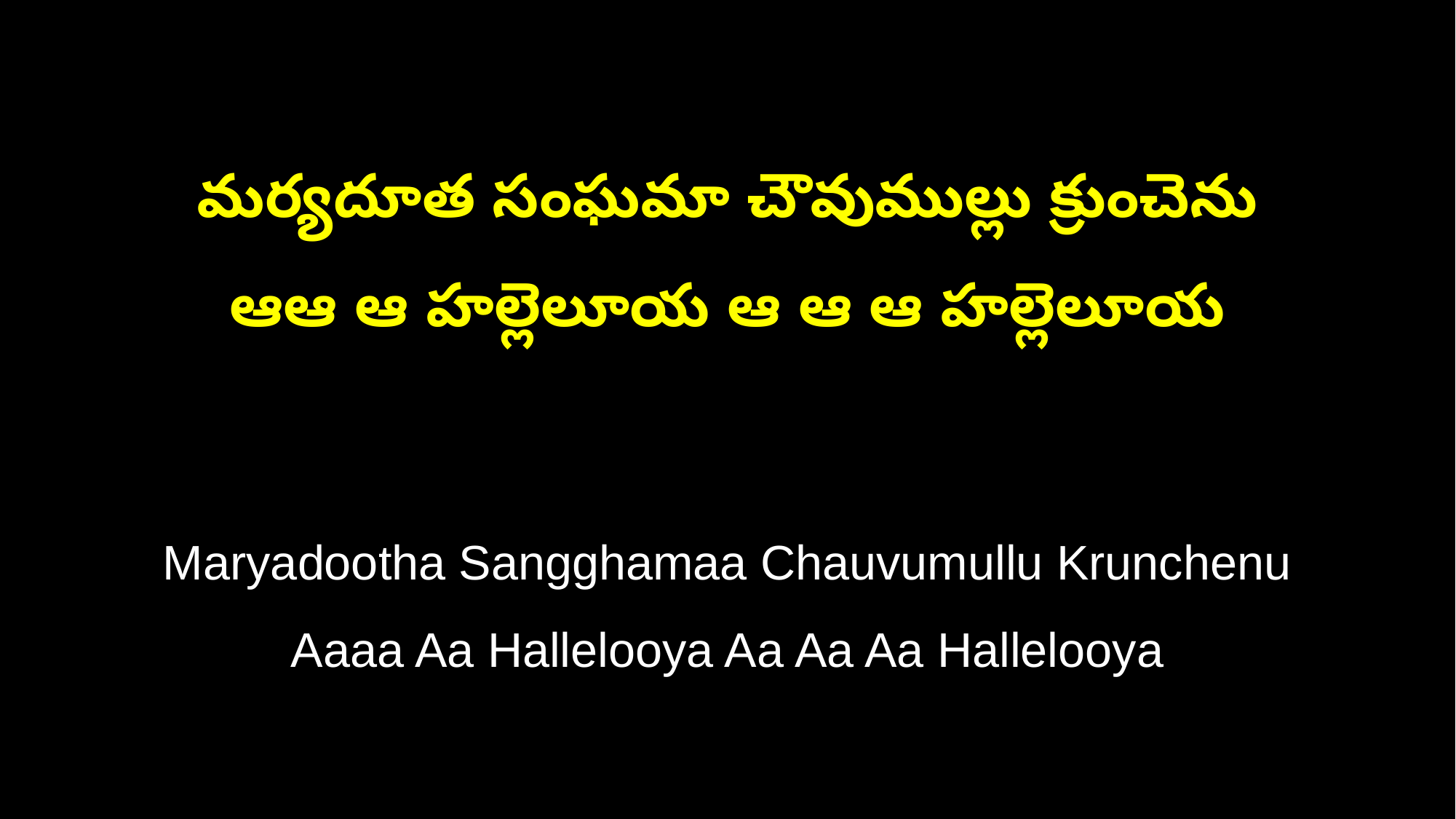

మర్యదూత సంఘమా చౌవుముల్లు క్రుంచెను
ఆఆ ఆ హల్లెలూయ ఆ ఆ ఆ హల్లెలూయ
Maryadootha Sangghamaa Chauvumullu Krunchenu
Aaaa Aa Hallelooya Aa Aa Aa Hallelooya